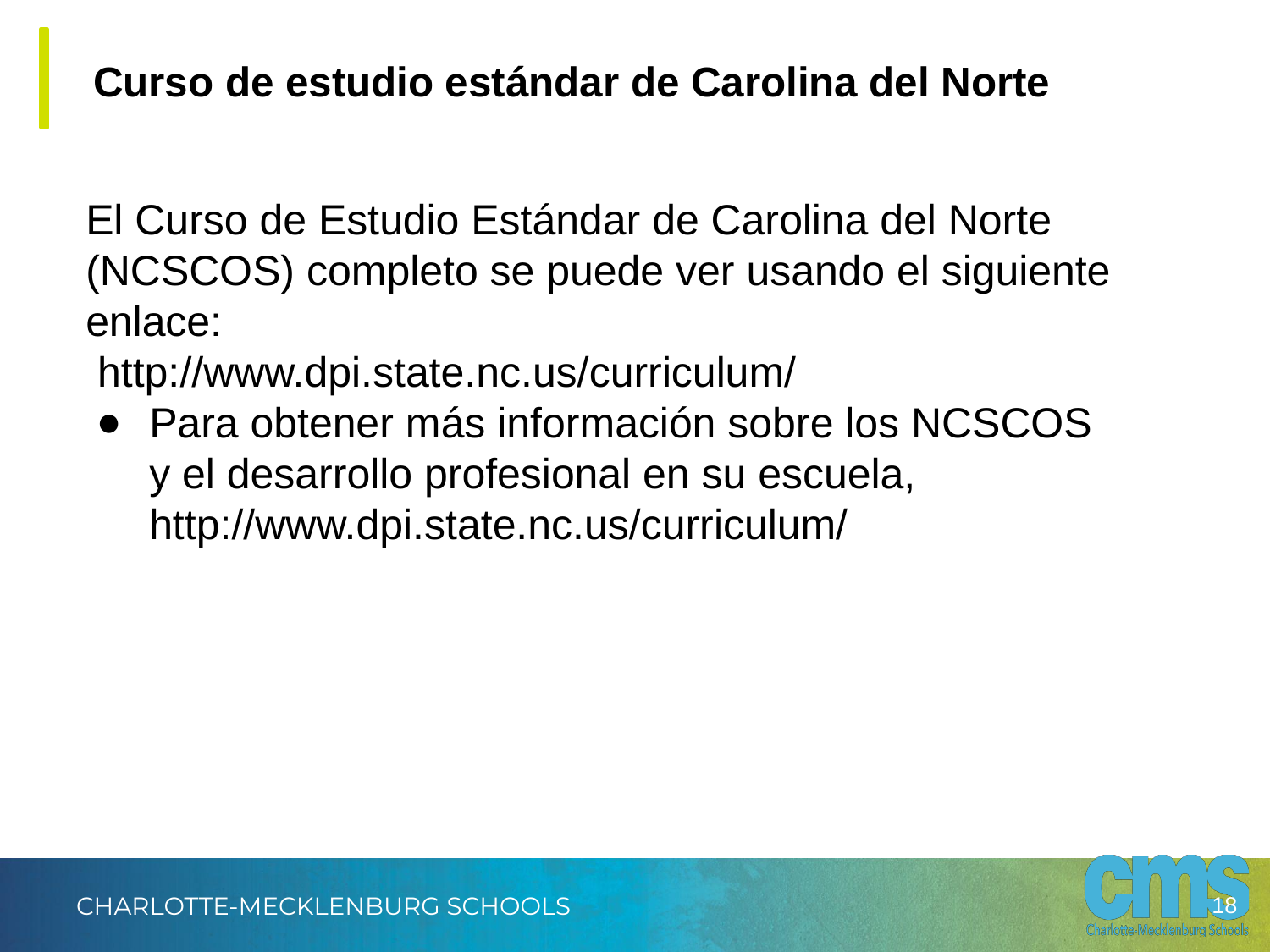

# Curso de estudio estándar de Carolina del Norte

El Curso de Estudio Estándar de Carolina del Norte (NCSCOS) completo se puede ver usando el siguiente enlace:
 http://www.dpi.state.nc.us/curriculum/
Para obtener más información sobre los NCSCOS y el desarrollo profesional en su escuela, http://www.dpi.state.nc.us/curriculum/

18